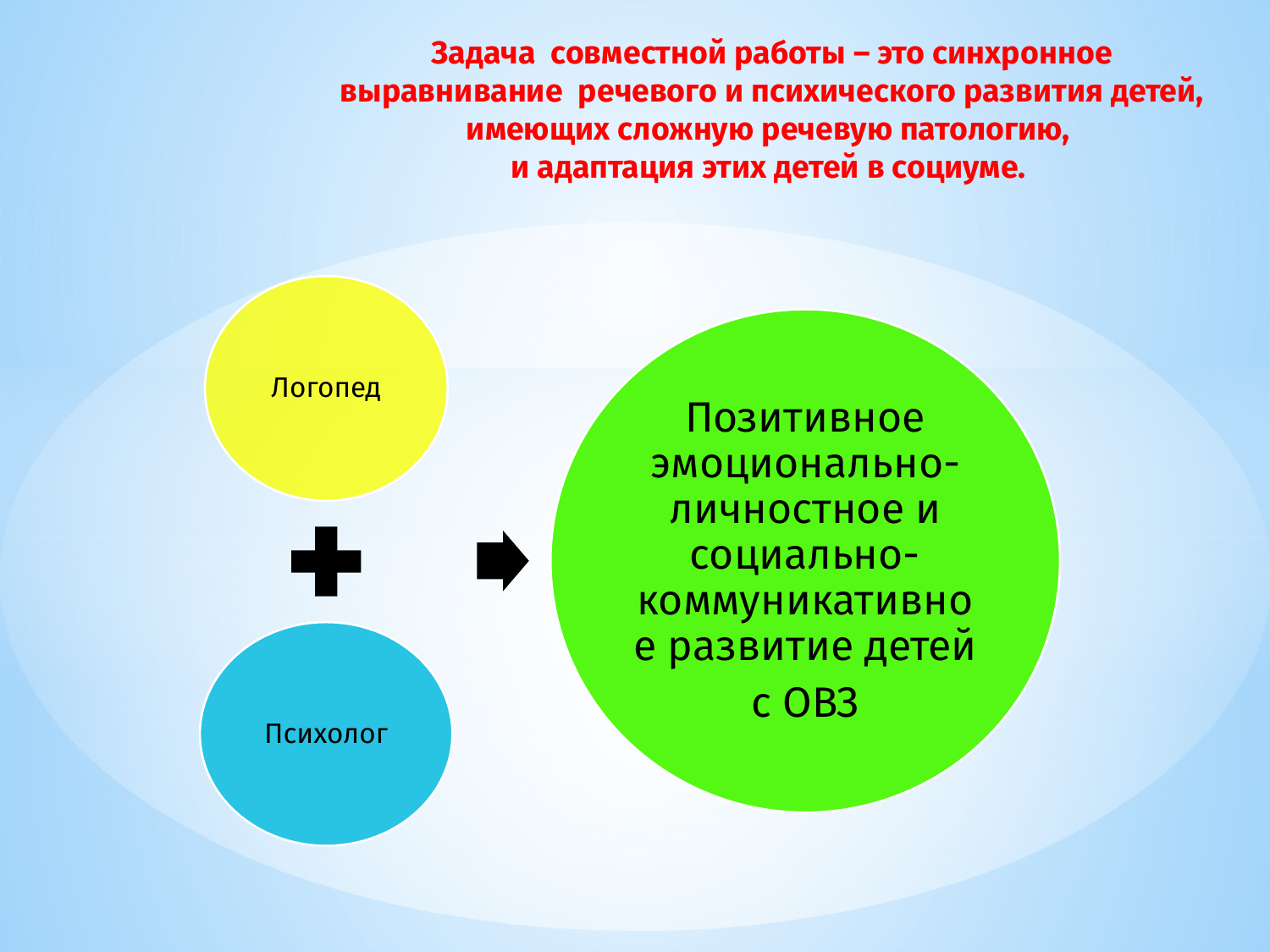

Задача  совместной работы – это синхронное выравнивание  речевого и психического развития детей, имеющих сложную речевую патологию,
и адаптация этих детей в социуме.
Логопед

Психолог

Позитивное эмоционально-личностное и социально-коммуникативное развитие детей
с ОВЗ